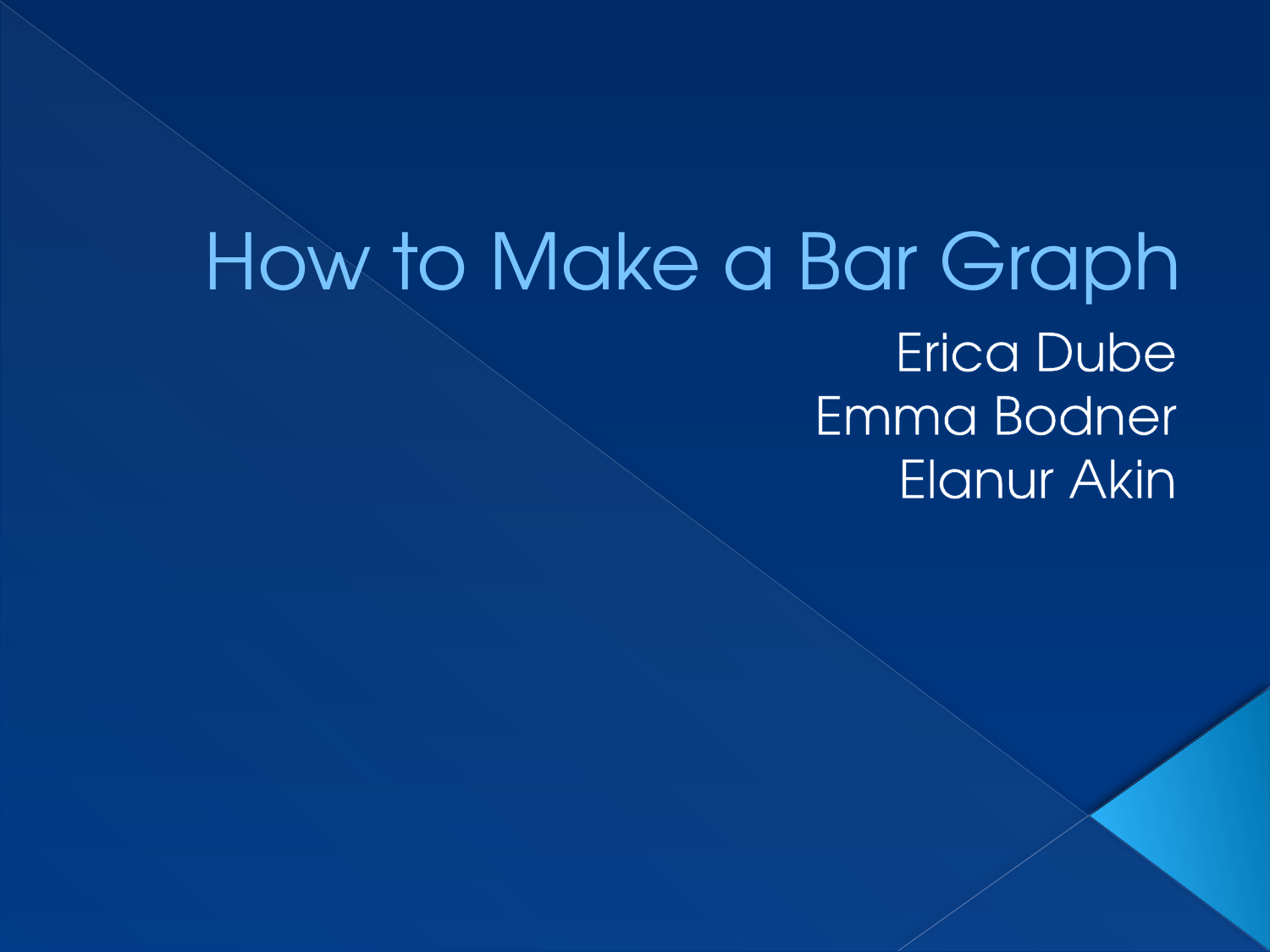

# How to Make a Bar Graph
Erica Dube
Emma Bodner
Elanur Akin